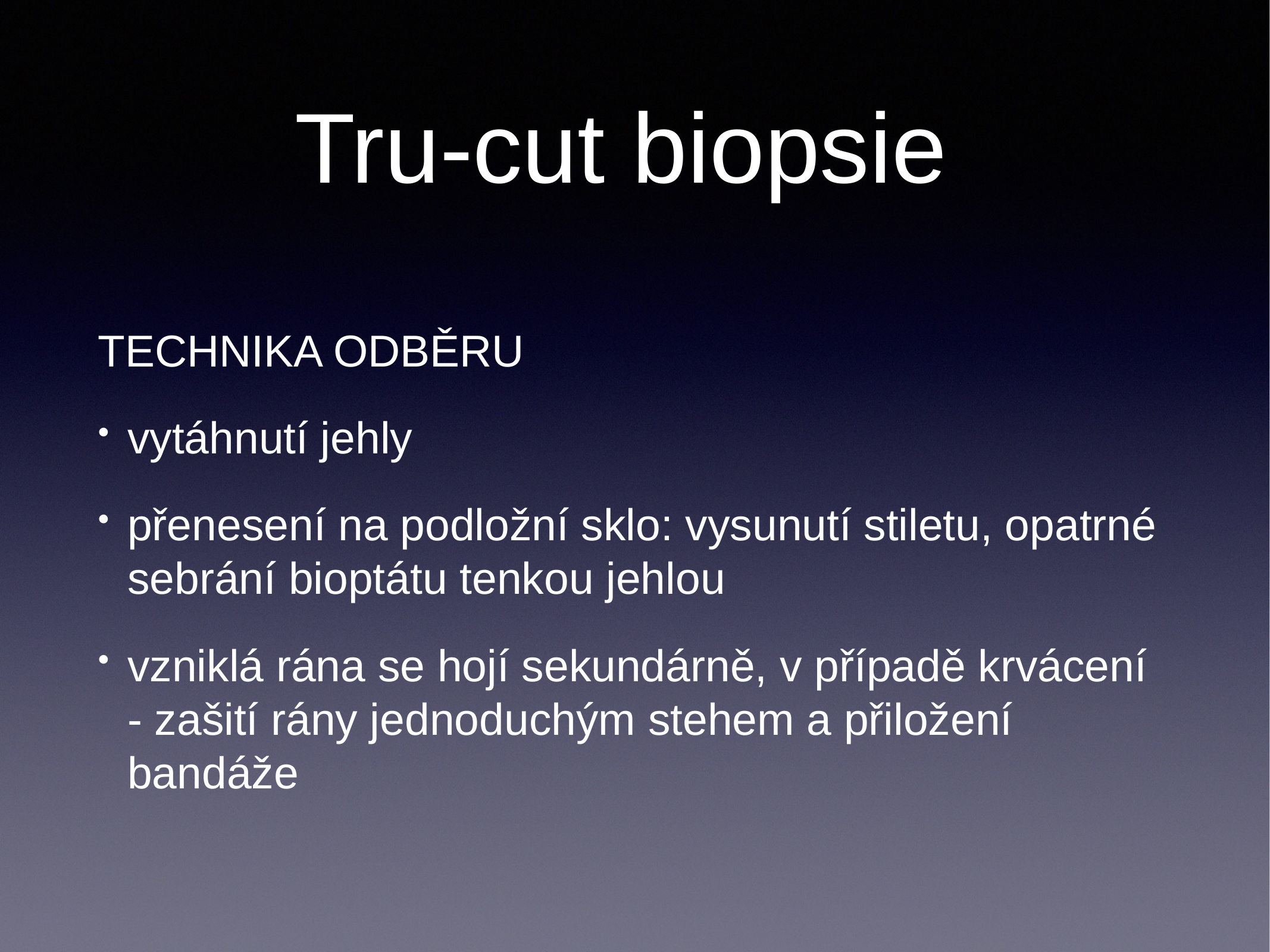

# Tru-cut biopsie
TECHNIKA ODBĚRU
vytáhnutí jehly
přenesení na podložní sklo: vysunutí stiletu, opatrné sebrání bioptátu tenkou jehlou
vzniklá rána se hojí sekundárně, v případě krvácení - zašití rány jednoduchým stehem a přiložení bandáže